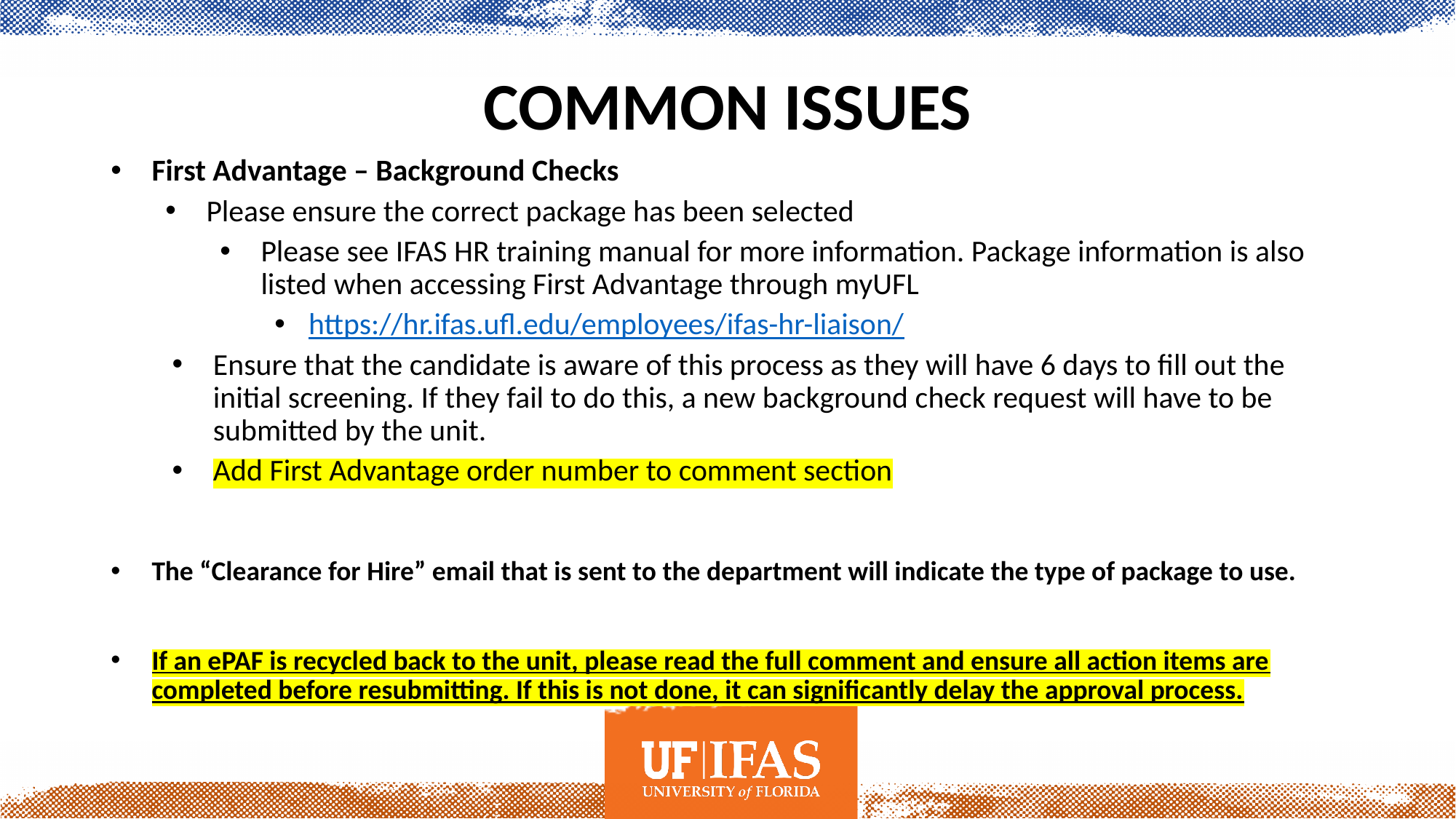

# Common Issues
First Advantage – Background Checks
Please ensure the correct package has been selected
Please see IFAS HR training manual for more information. Package information is also listed when accessing First Advantage through myUFL
https://hr.ifas.ufl.edu/employees/ifas-hr-liaison/
Ensure that the candidate is aware of this process as they will have 6 days to fill out the initial screening. If they fail to do this, a new background check request will have to be submitted by the unit.
Add First Advantage order number to comment section

The “Clearance for Hire” email that is sent to the department will indicate the type of package to use.

If an ePAF is recycled back to the unit, please read the full comment and ensure all action items are completed before resubmitting. If this is not done, it can significantly delay the approval process.